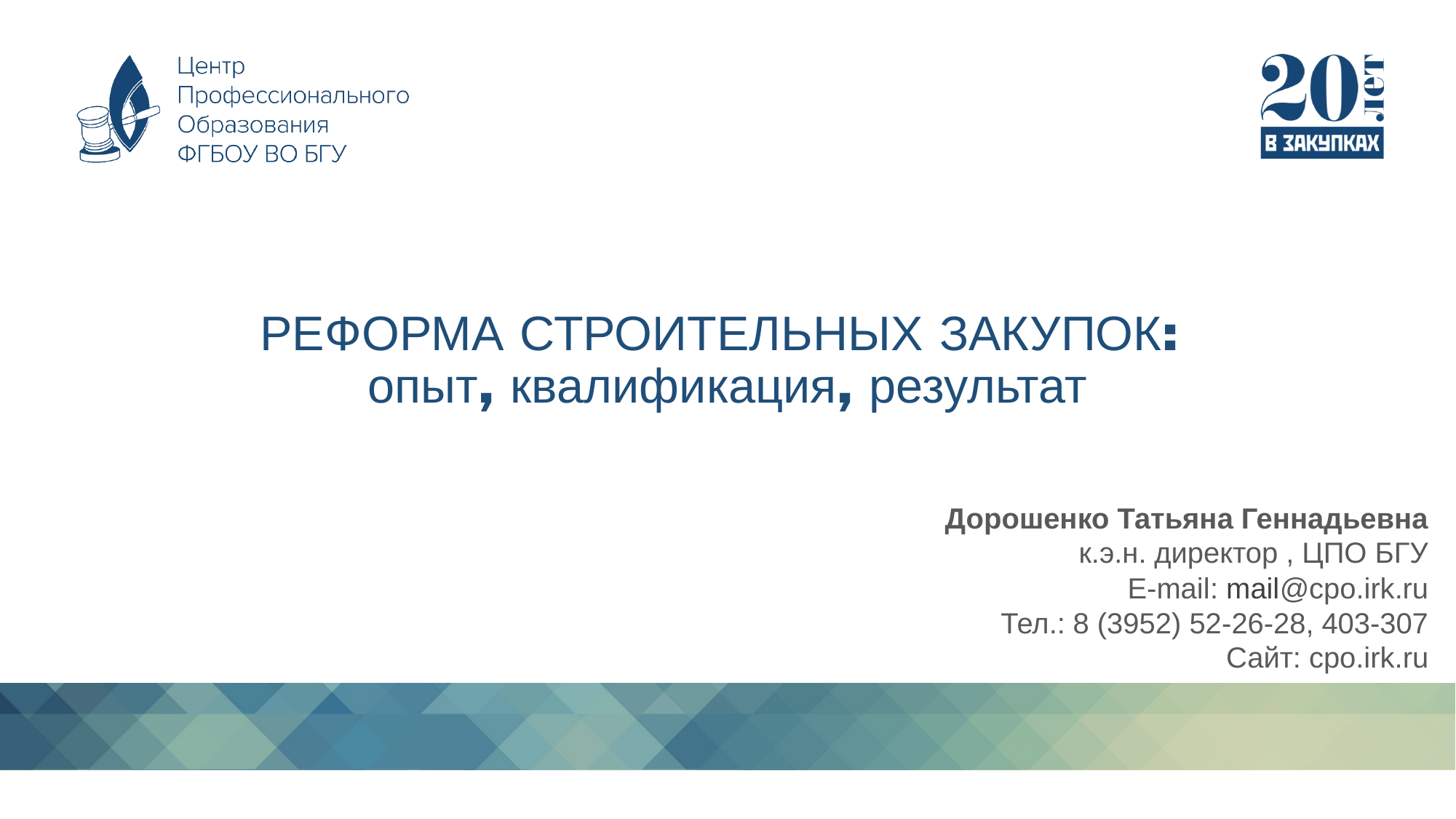

# РЕФОРМА СТРОИТЕЛЬНЫХ ЗАКУПОК:  опыт, квалификация, результат
Дорошенко Татьяна Геннадьевна
к.э.н. директор , ЦПО БГУ
E-mail: mail@cpo.irk.ru
Тел.: 8 (3952) 52-26-28, 403-307
Сайт: cpo.irk.ru